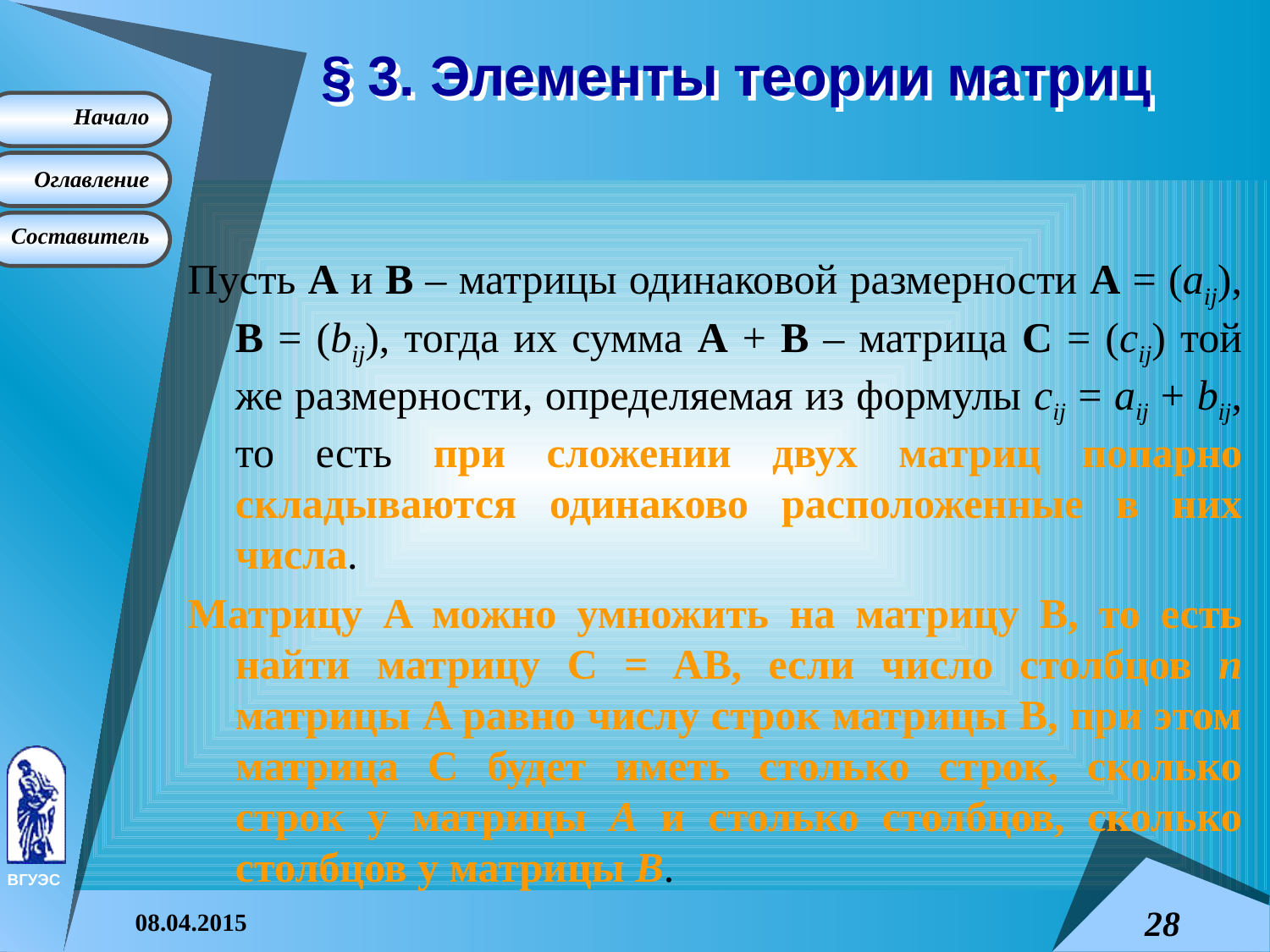

# § 3. Элементы теории матриц

Пусть A и B – матрицы одинаковой размерности A = (aij), B = (bij), тогда их сумма A + B – матрица C = (cij) той же размерности, определяемая из формулы cij = aij + bij, то есть при сложении двух матриц попарно складываются одинаково расположенные в них числа.
Матрицу A можно умножить на матрицу B, то есть найти матрицу C = AB, если число столбцов n матрицы A равно числу строк матрицы B, при этом матрица C будет иметь столько строк, сколько строк у матрицы A и столько столбцов, сколько столбцов у матрицы B.
08.04.2015
28